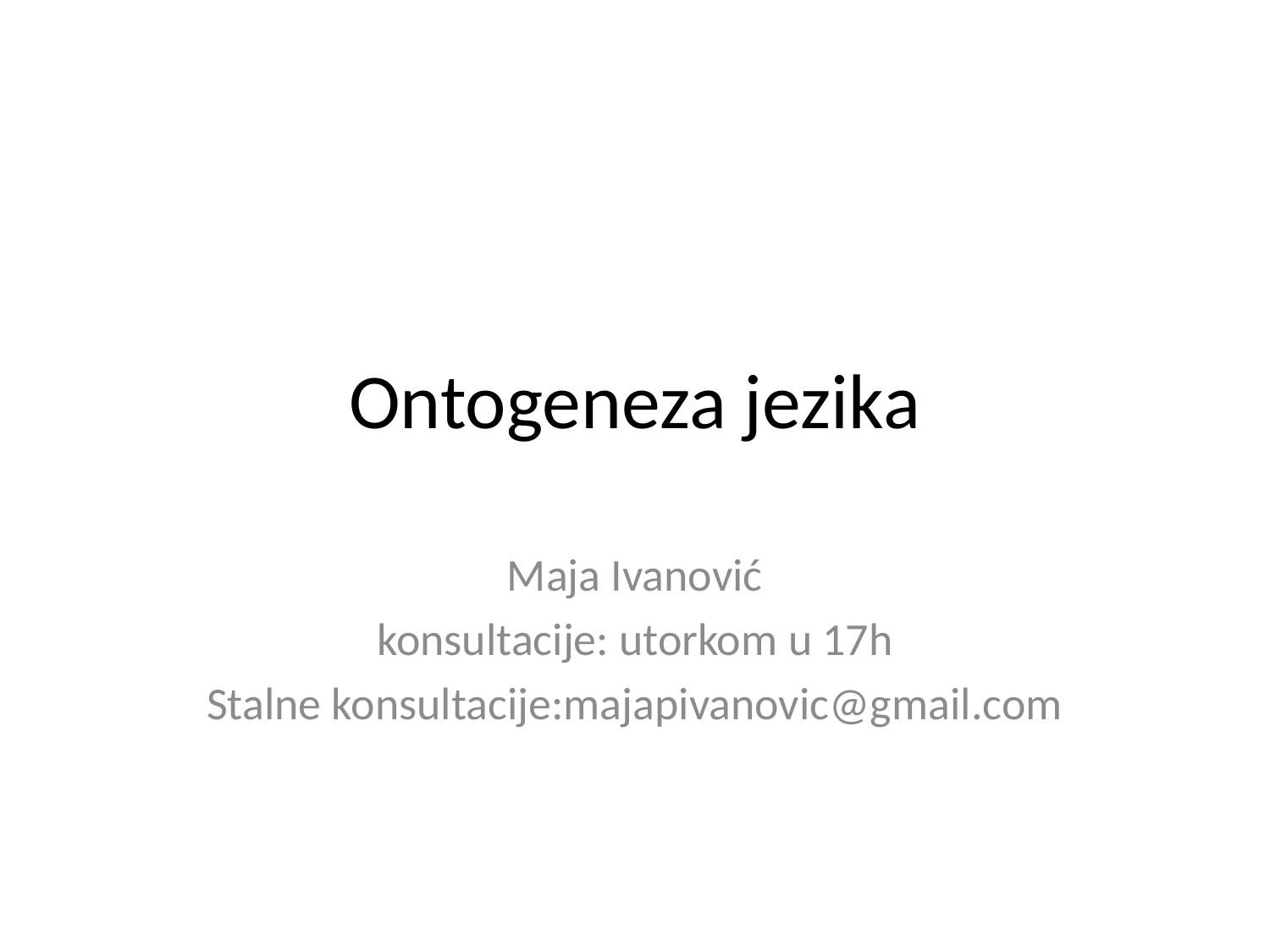

# Ontogeneza jezika
Maja Ivanović
konsultacije: utorkom u 17h
Stalne konsultacije:majapivanovic@gmail.com